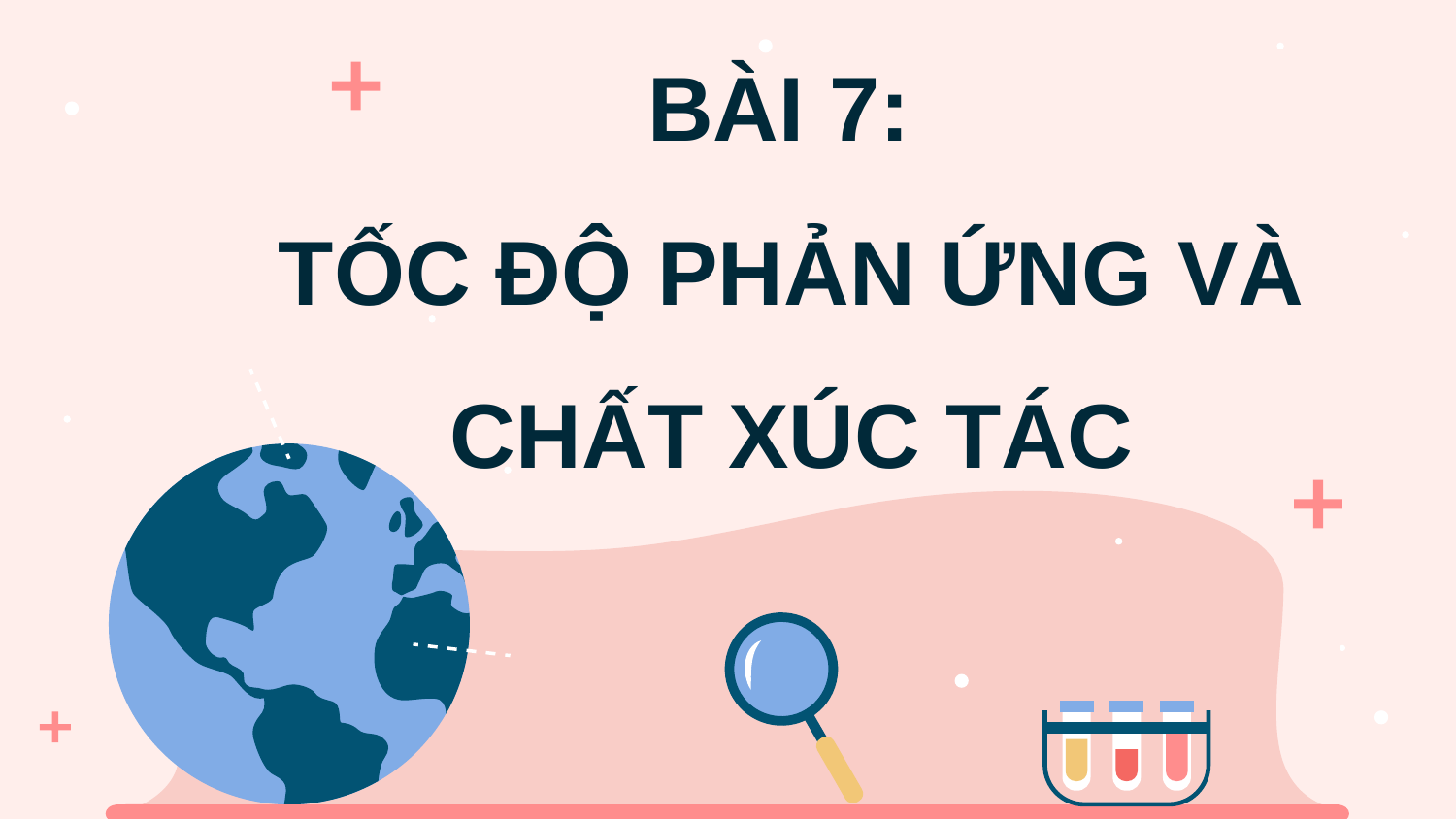

# BÀI 7: TỐC ĐỘ PHẢN ỨNG VÀ CHẤT XÚC TÁC